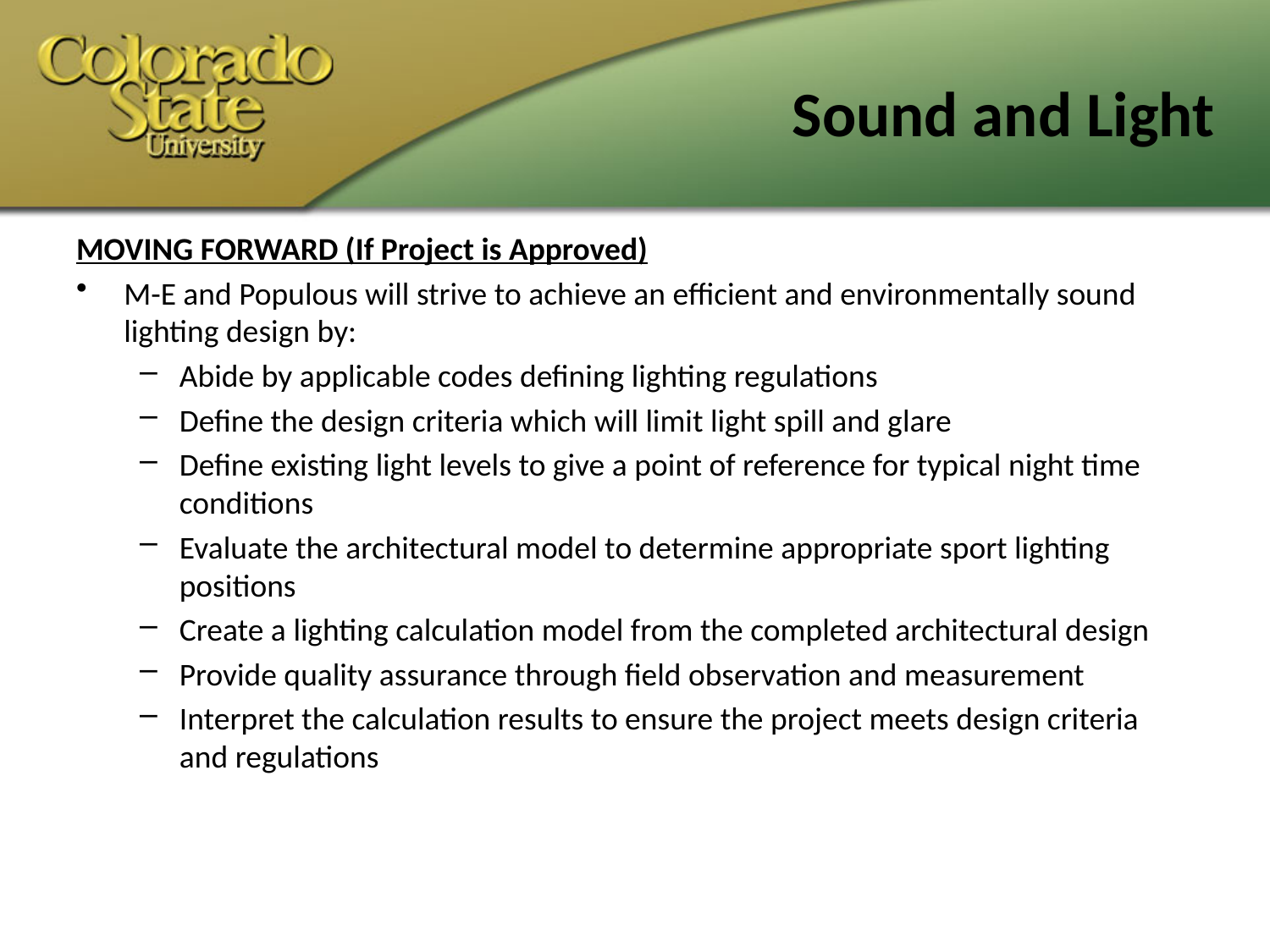

# Sound and Light
MOVING FORWARD (If Project is Approved)
M-E and Populous will strive to achieve an efficient and environmentally sound lighting design by:
Abide by applicable codes defining lighting regulations
Define the design criteria which will limit light spill and glare
Define existing light levels to give a point of reference for typical night time conditions
Evaluate the architectural model to determine appropriate sport lighting positions
Create a lighting calculation model from the completed architectural design
Provide quality assurance through field observation and measurement
Interpret the calculation results to ensure the project meets design criteria and regulations